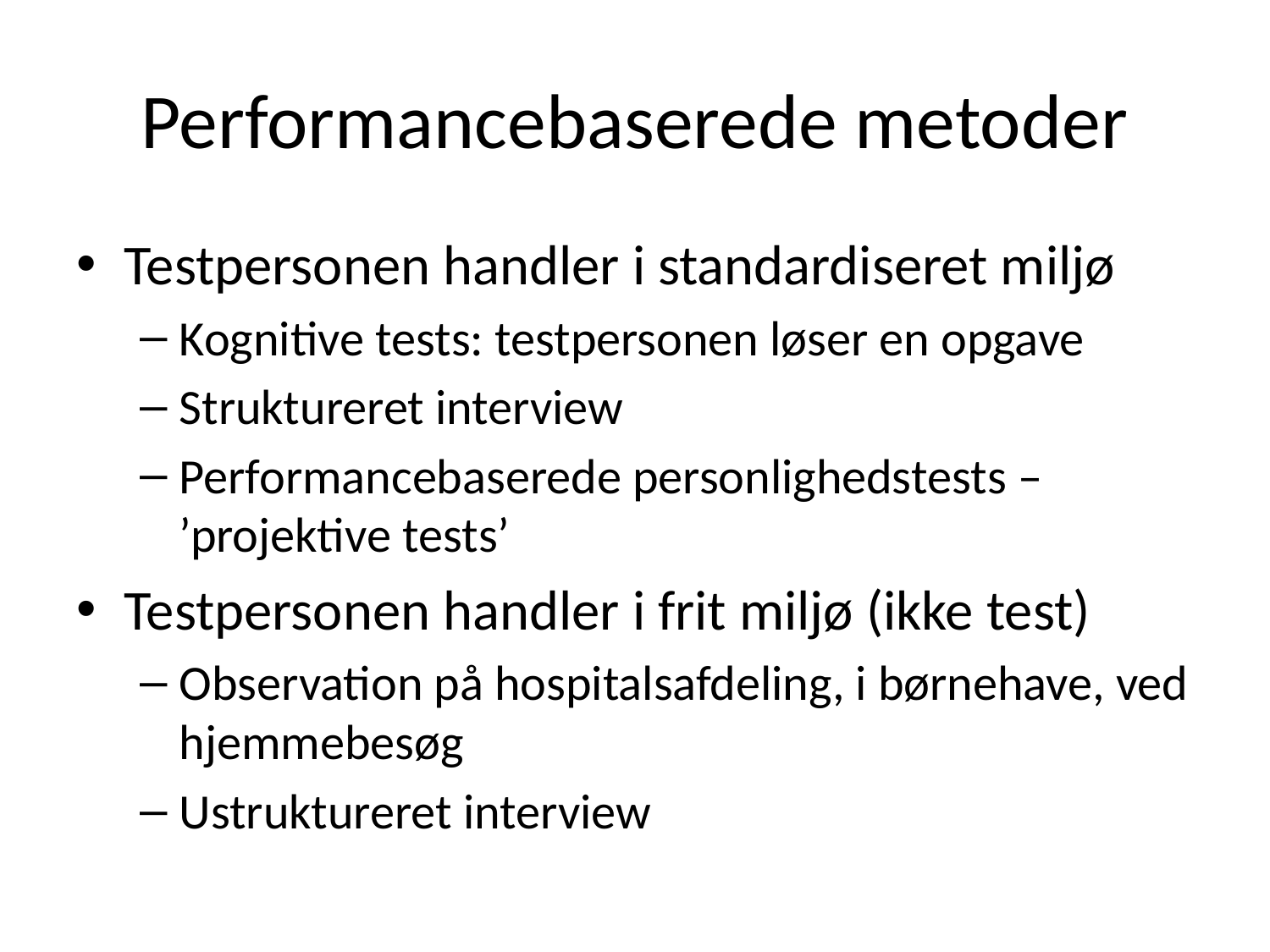

# Performancebaserede metoder
Testpersonen handler i standardiseret miljø
Kognitive tests: testpersonen løser en opgave
Struktureret interview
Performancebaserede personlighedstests – ’projektive tests’
Testpersonen handler i frit miljø (ikke test)
Observation på hospitalsafdeling, i børnehave, ved hjemmebesøg
Ustruktureret interview